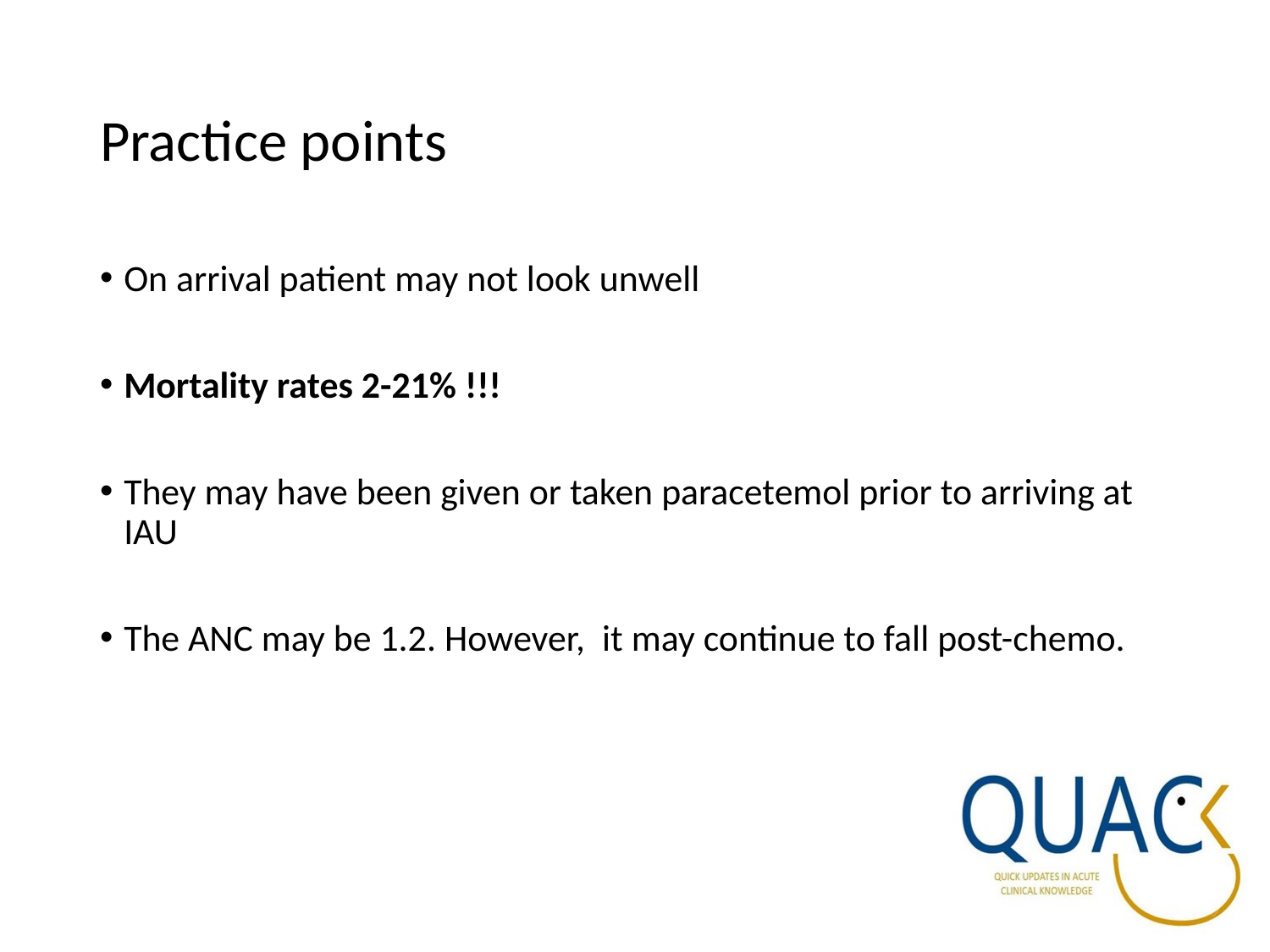

# Practice points
On arrival patient may not look unwell

Mortality rates 2-21% !!!

They may have been given or taken paracetemol prior to arriving at IAU

The ANC may be 1.2. However,  it may continue to fall post-chemo.